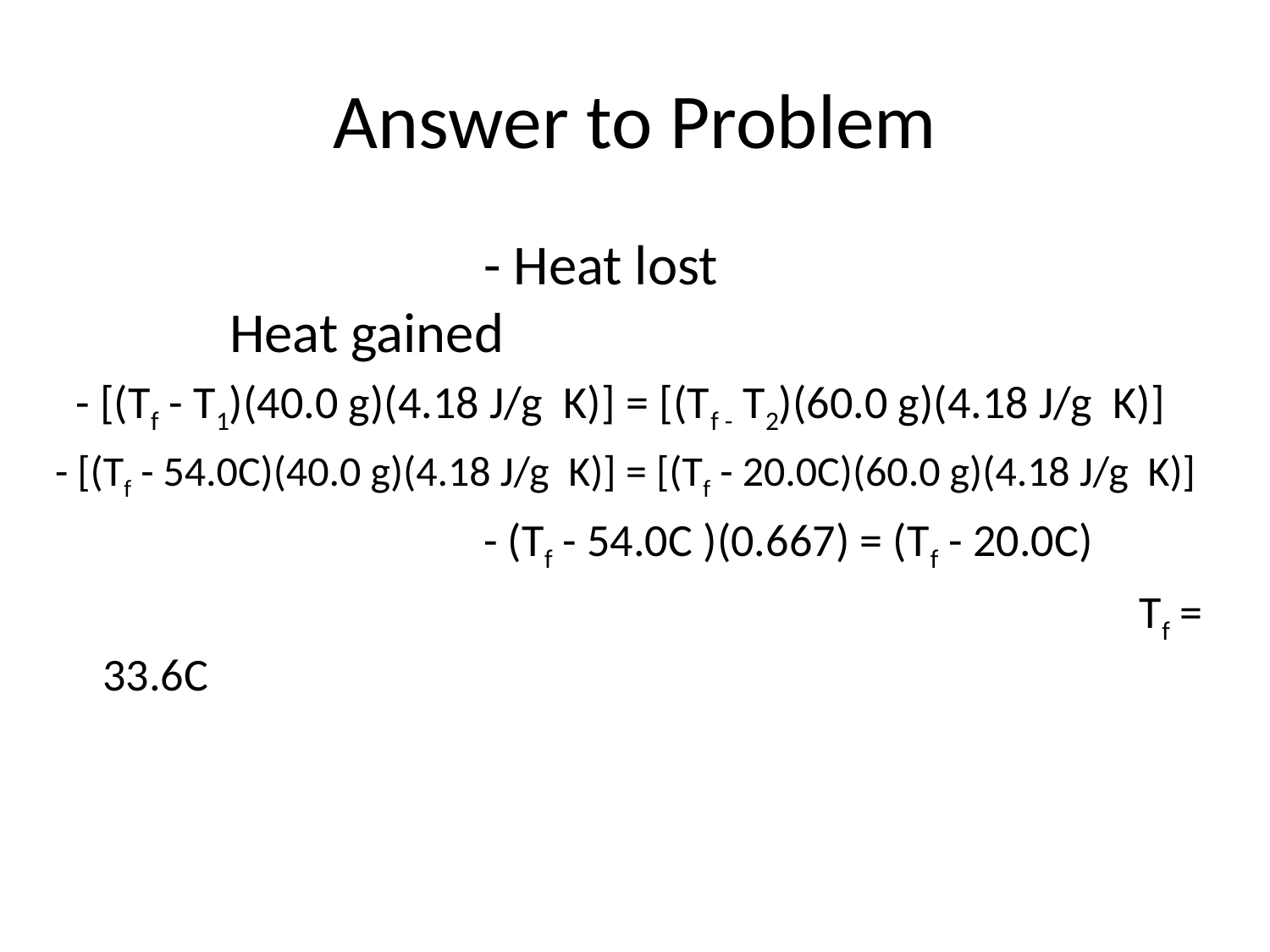

# Answer to Problem
				- Heat lost  				Heat gained
  - [(Tf - T1)(40.0 g)(4.18 J/g  K)] = [(Tf - T2)(60.0 g)(4.18 J/g  K)]
- [(Tf - 54.0C)(40.0 g)(4.18 J/g  K)] = [(Tf - 20.0C)(60.0 g)(4.18 J/g  K)]
 				- (Tf - 54.0C )(0.667) = (Tf - 20.0C)
									  Tf = 33.6C